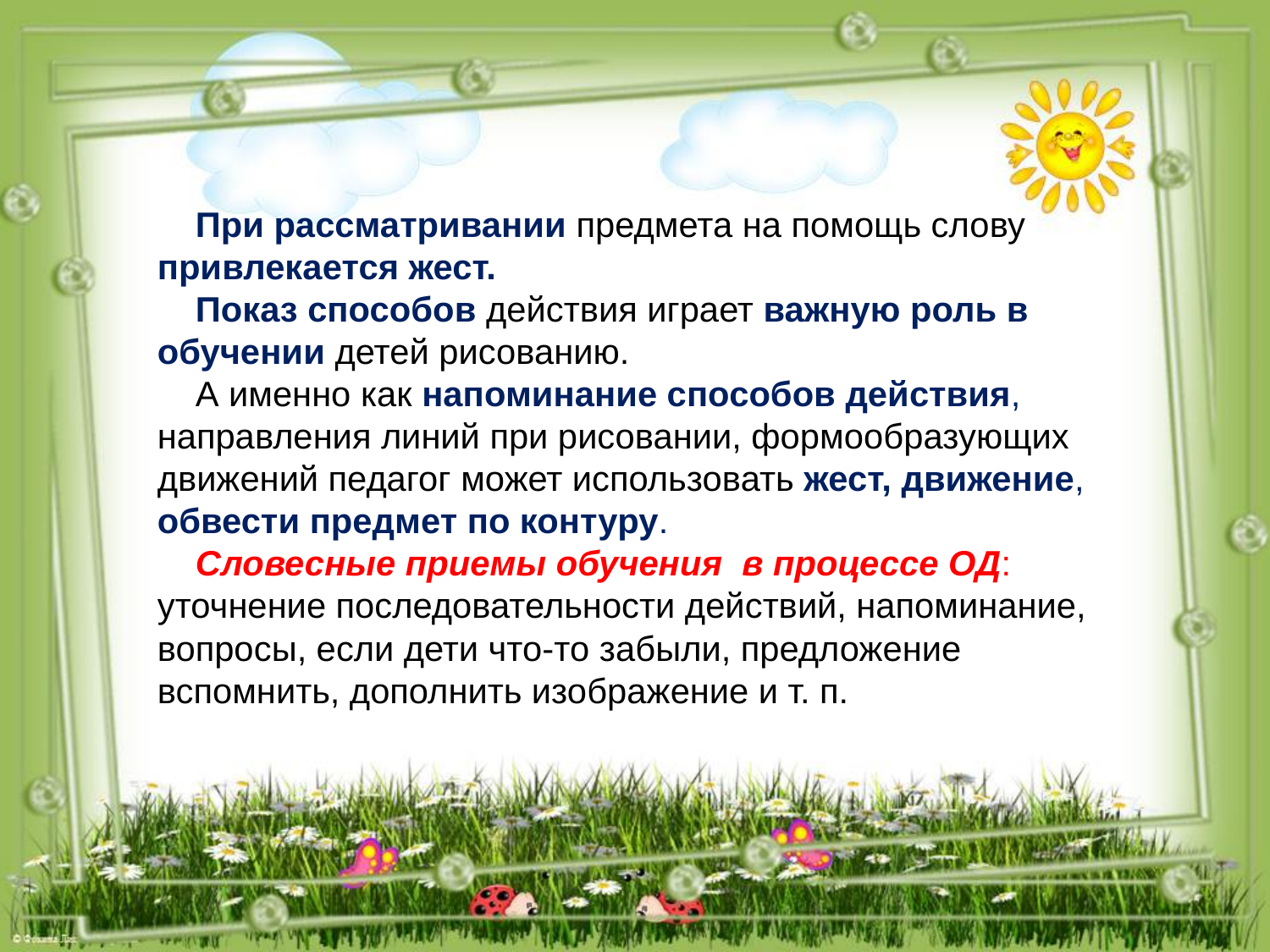

При рассматривании предмета на помощь слову привлекается жест.
Показ способов действия играет важную роль в обучении детей рисованию.
А именно как напоминание способов действия, направления линий при рисовании, формообразующих движений педагог может использовать жест, движение, обвести предмет по контуру.
Словесные приемы обучения  в процессе ОД: уточнение последовательности действий, напоминание, вопросы, если дети что-то забыли, предложение вспомнить, дополнить изображение и т. п.